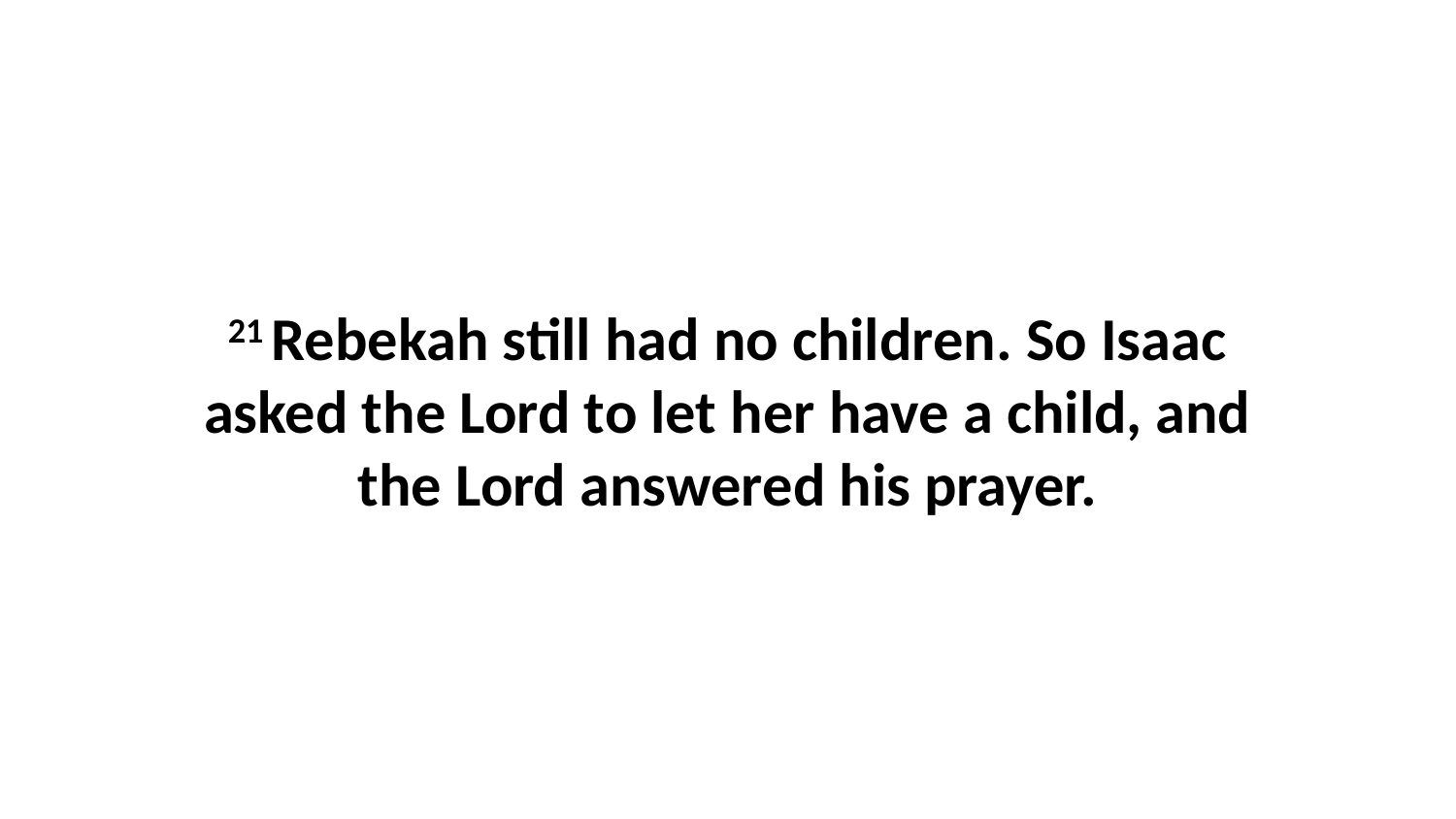

21 Rebekah still had no children. So Isaac asked the Lord to let her have a child, and the Lord answered his prayer.